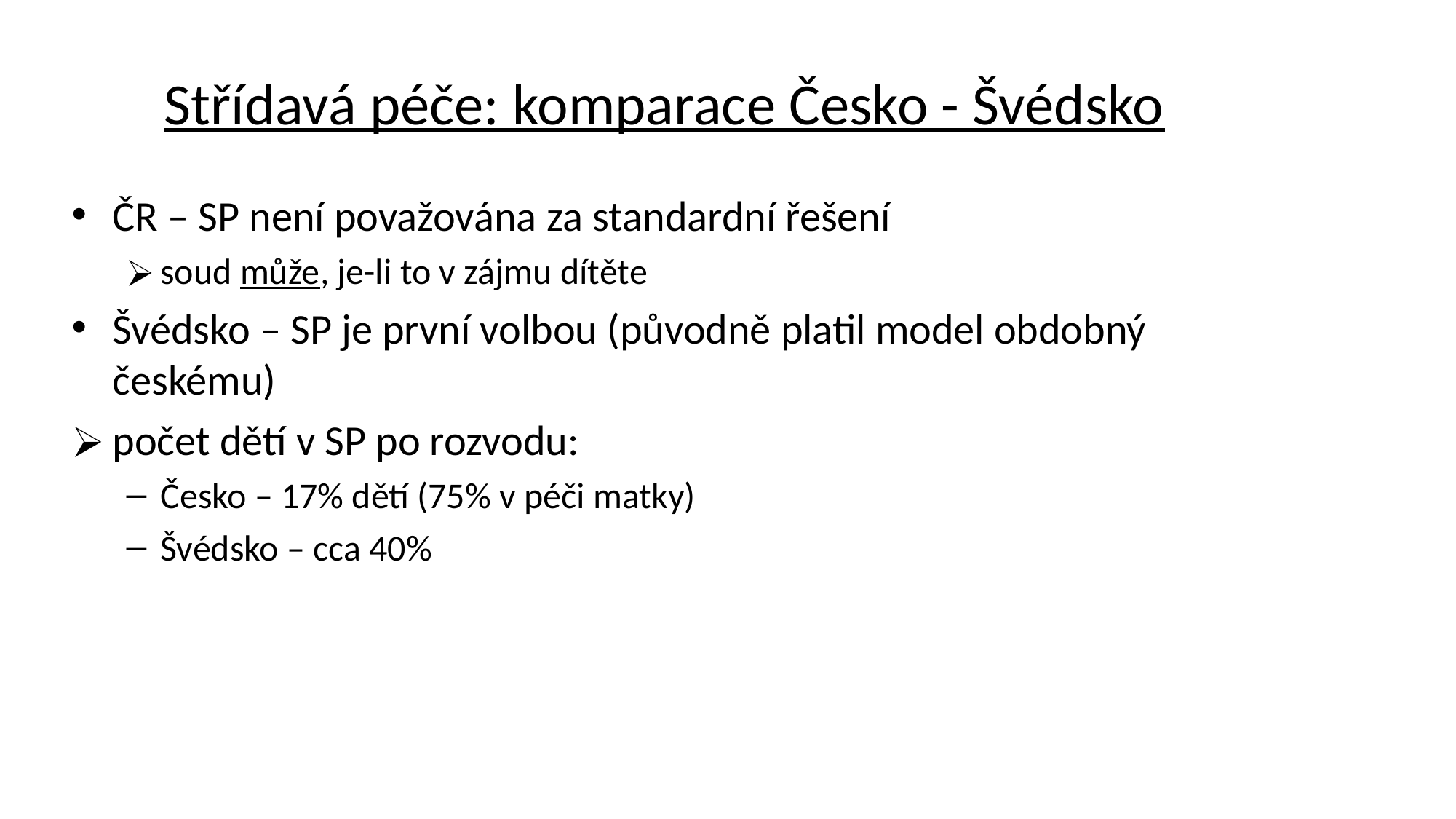

# Střídavá péče: komparace Česko - Švédsko
ČR – SP není považována za standardní řešení
soud může, je-li to v zájmu dítěte
Švédsko – SP je první volbou (původně platil model obdobný českému)
počet dětí v SP po rozvodu:
Česko – 17% dětí (75% v péči matky)
Švédsko – cca 40%